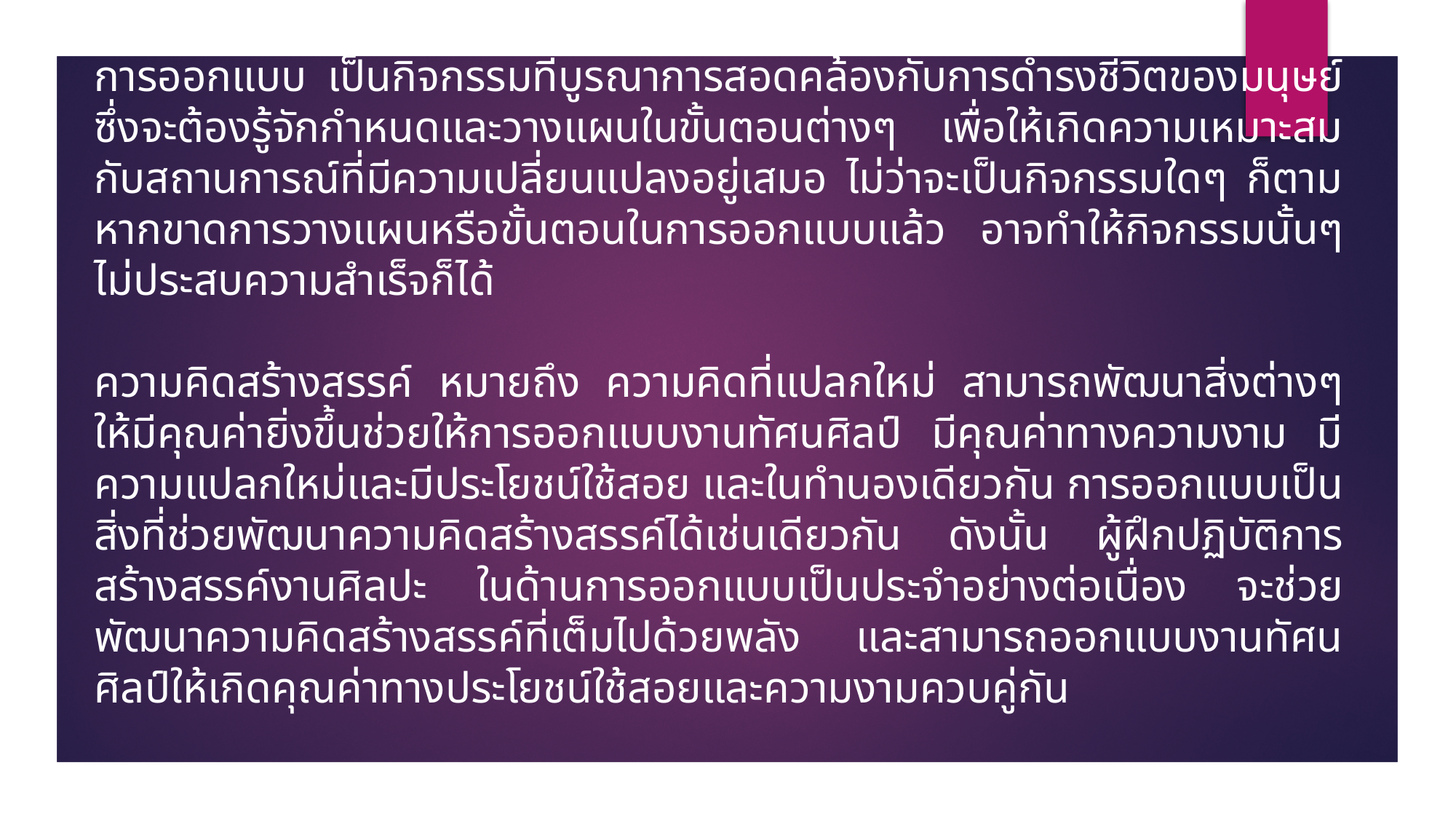

การออกแบบ เป็นกิจกรรมที่บูรณาการสอดคล้องกับการดำรงชีวิตของมนุษย์ ซึ่งจะต้องรู้จักกำหนดและวางแผนในขั้นตอนต่างๆ เพื่อให้เกิดความเหมาะสมกับสถานการณ์ที่มีความเปลี่ยนแปลงอยู่เสมอ ไม่ว่าจะเป็นกิจกรรมใดๆ ก็ตาม หากขาดการวางแผนหรือขั้นตอนในการออกแบบแล้ว อาจทำให้กิจกรรมนั้นๆ ไม่ประสบความสำเร็จก็ได้

ความคิดสร้างสรรค์ หมายถึง ความคิดที่แปลกใหม่ สามารถพัฒนาสิ่งต่างๆ ให้มีคุณค่ายิ่งขึ้นช่วยให้การออกแบบงานทัศนศิลป์ มีคุณค่าทางความงาม มีความแปลกใหม่และมีประโยชน์ใช้สอย และในทำนองเดียวกัน การออกแบบเป็นสิ่งที่ช่วยพัฒนาความคิดสร้างสรรค์ได้เช่นเดียวกัน ดังนั้น ผู้ฝึกปฏิบัติการสร้างสรรค์งานศิลปะ ในด้านการออกแบบเป็นประจำอย่างต่อเนื่อง จะช่วยพัฒนาความคิดสร้างสรรค์ที่เต็มไปด้วยพลัง และสามารถออกแบบงานทัศนศิลป์ให้เกิดคุณค่าทางประโยชน์ใช้สอยและความงามควบคู่กัน